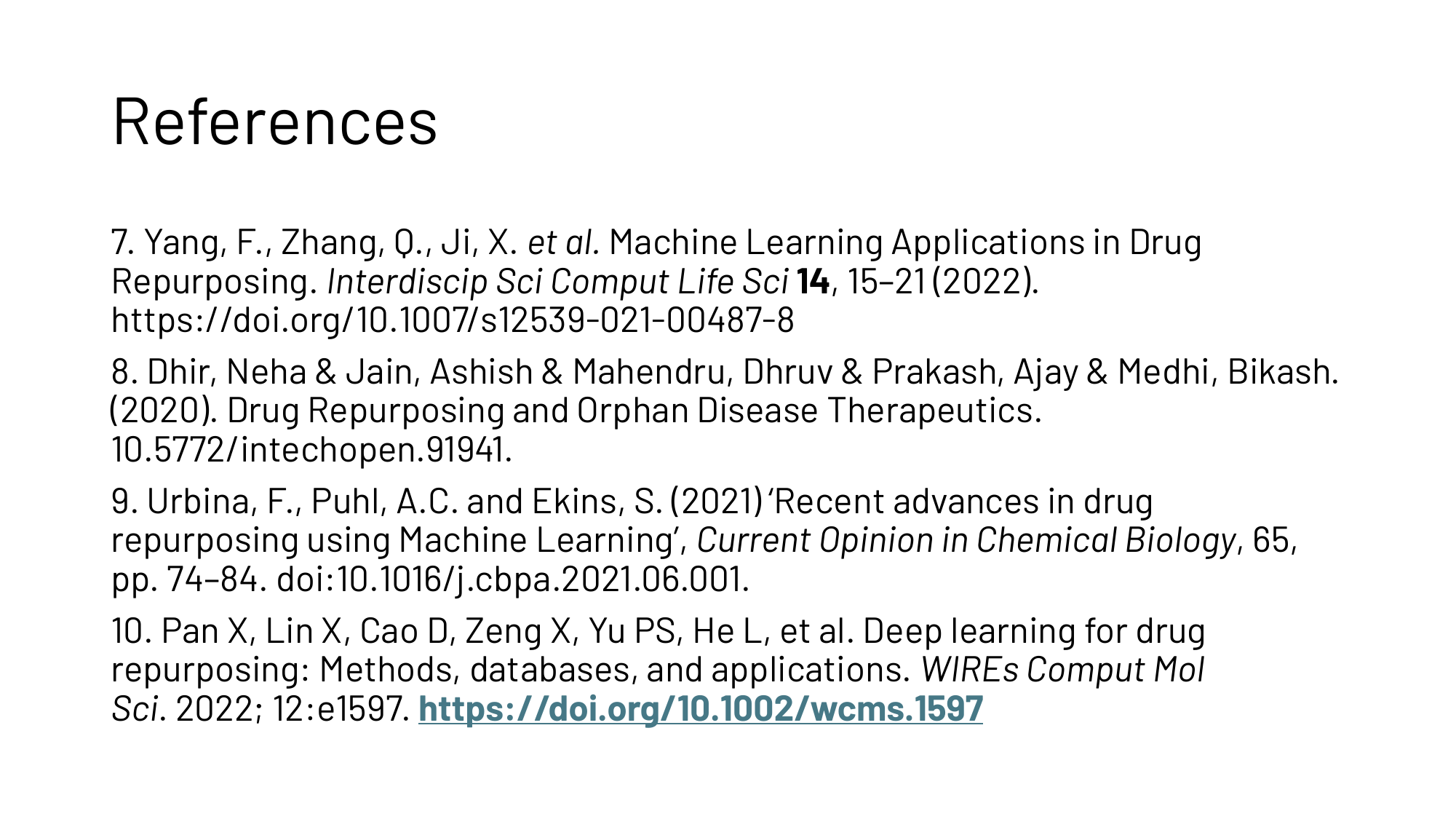

# References
7. Yang, F., Zhang, Q., Ji, X. et al. Machine Learning Applications in Drug Repurposing. Interdiscip Sci Comput Life Sci 14, 15–21 (2022). https://doi.org/10.1007/s12539-021-00487-8
8. Dhir, Neha & Jain, Ashish & Mahendru, Dhruv & Prakash, Ajay & Medhi, Bikash. (2020). Drug Repurposing and Orphan Disease Therapeutics. 10.5772/intechopen.91941.
9. Urbina, F., Puhl, A.C. and Ekins, S. (2021) ‘Recent advances in drug repurposing using Machine Learning’, Current Opinion in Chemical Biology, 65, pp. 74–84. doi:10.1016/j.cbpa.2021.06.001.
10. Pan X, Lin X, Cao D, Zeng X, Yu PS, He L, et al. Deep learning for drug repurposing: Methods, databases, and applications. WIREs Comput Mol Sci. 2022; 12:e1597. https://doi.org/10.1002/wcms.1597